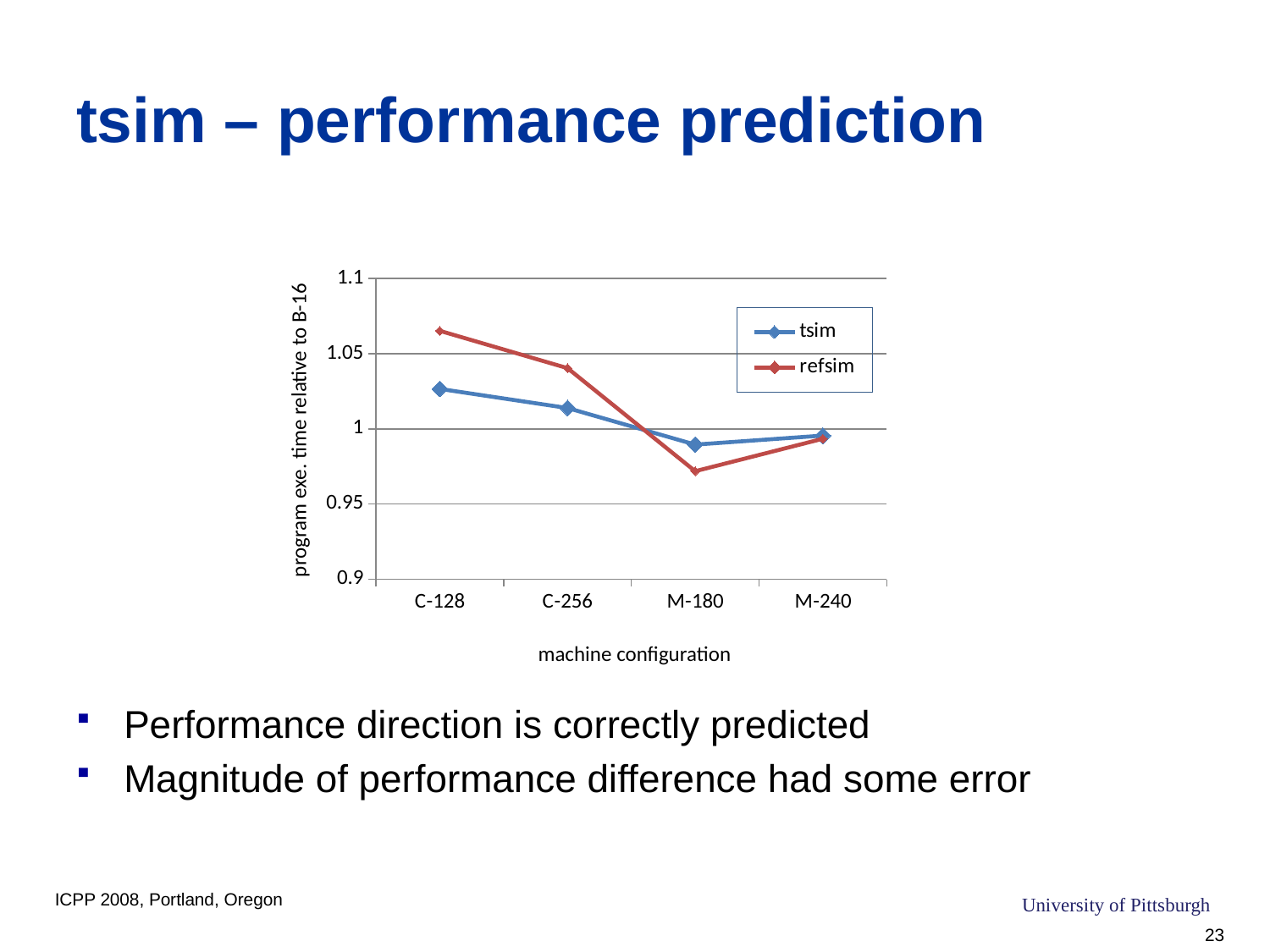

# tsim – performance prediction

### Chart

| Category | tsim | refsim |
|---|---|---|
| C-128 | 1.0265 | 1.0650999999999984 |
| C-256 | 1.0137999999999978 | 1.0403 |
| M-180 | 0.9894999999999995 | 0.9718000000000008 |
| M-240 | 0.9954999999999995 | 0.9933999999999995 |
program exe. time relative to B-16
machine configuration
Performance direction is correctly predicted
Magnitude of performance difference had some error